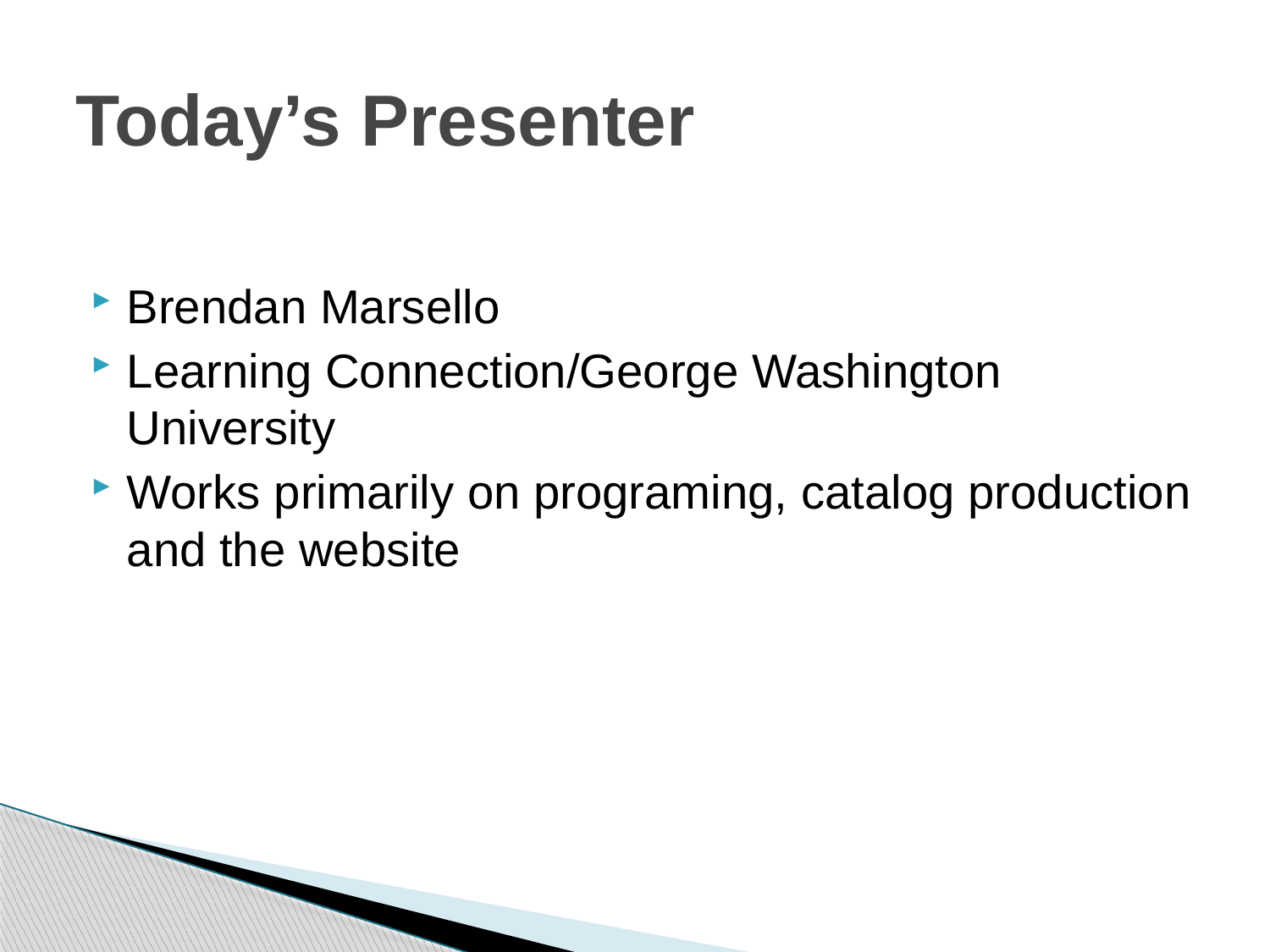

# Today’s Presenter

Brendan Marsello
Learning Connection/George Washington University
Works primarily on programing, catalog production and the website